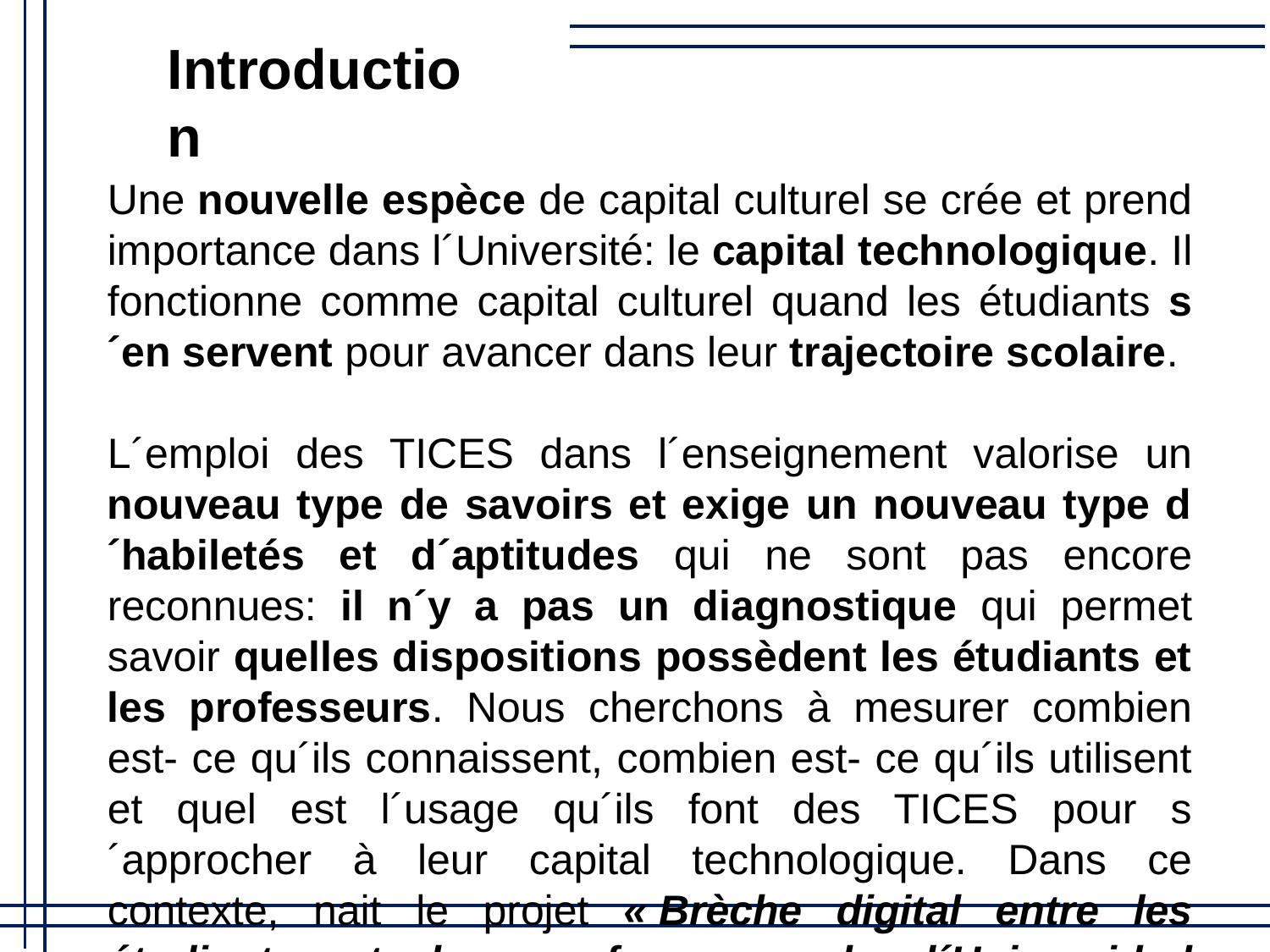

Introduction
Une nouvelle espèce de capital culturel se crée et prend importance dans l´Université: le capital technologique. Il fonctionne comme capital culturel quand les étudiants s´en servent pour avancer dans leur trajectoire scolaire.

L´emploi des TICES dans l´enseignement valorise un nouveau type de savoirs et exige un nouveau type d´habiletés et d´aptitudes qui ne sont pas encore reconnues: il n´y a pas un diagnostique qui permet savoir quelles dispositions possèdent les étudiants et les professeurs. Nous cherchons à mesurer combien est- ce qu´ils connaissent, combien est- ce qu´ils utilisent et quel est l´usage qu´ils font des TICES pour s´approcher à leur capital technologique. Dans ce contexte, nait le projet « Brèche digital entre les étudiants et les professeurs de l´Universidad Veracruzana. Capital technologique, trajectoires scolaires et exercice académique »